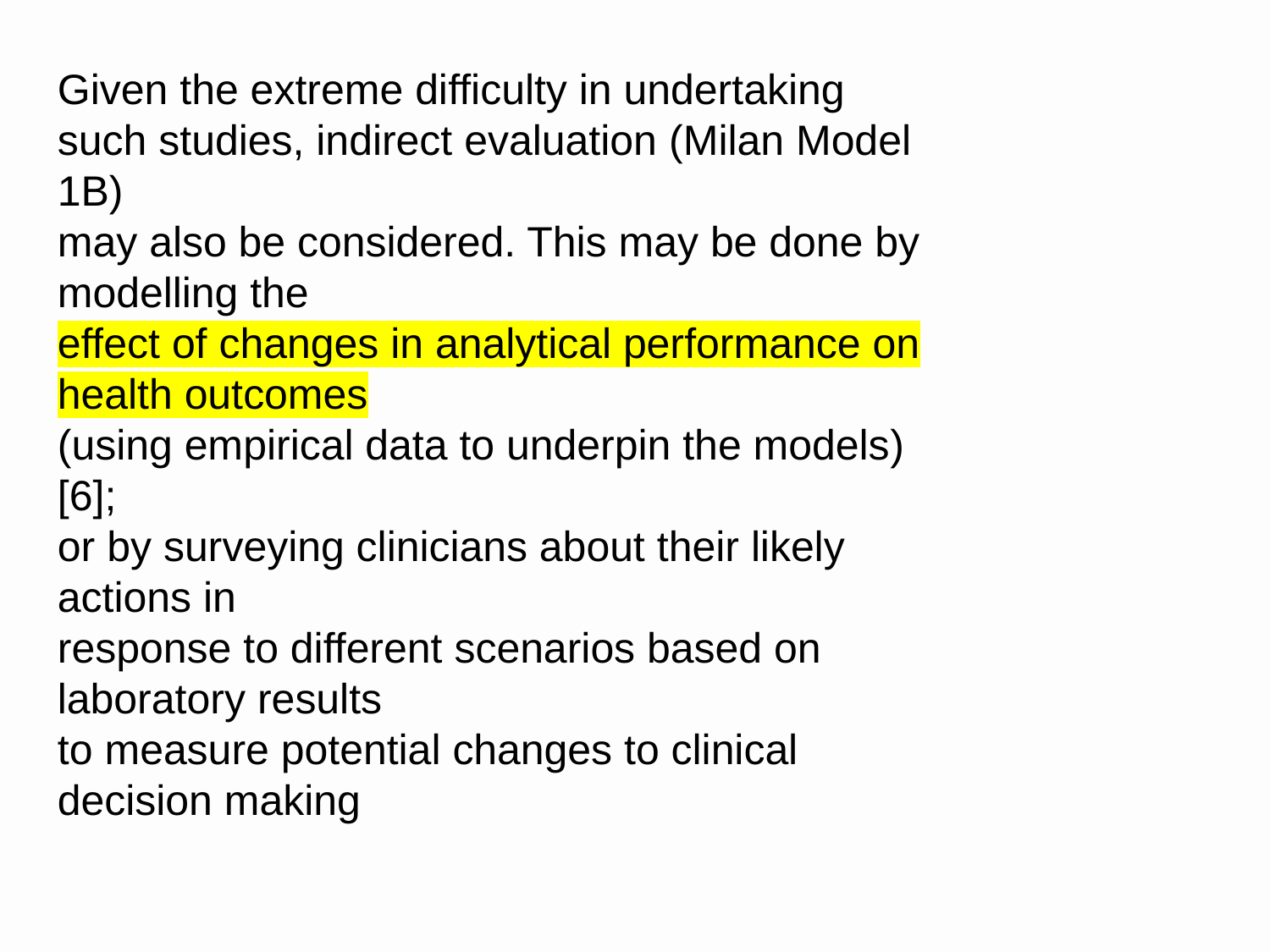

Given the extreme difficulty in undertaking
such studies, indirect evaluation (Milan Model 1B)
may also be considered. This may be done by modelling the
effect of changes in analytical performance on health outcomes
(using empirical data to underpin the models) [6];
or by surveying clinicians about their likely actions in
response to different scenarios based on laboratory results
to measure potential changes to clinical decision making